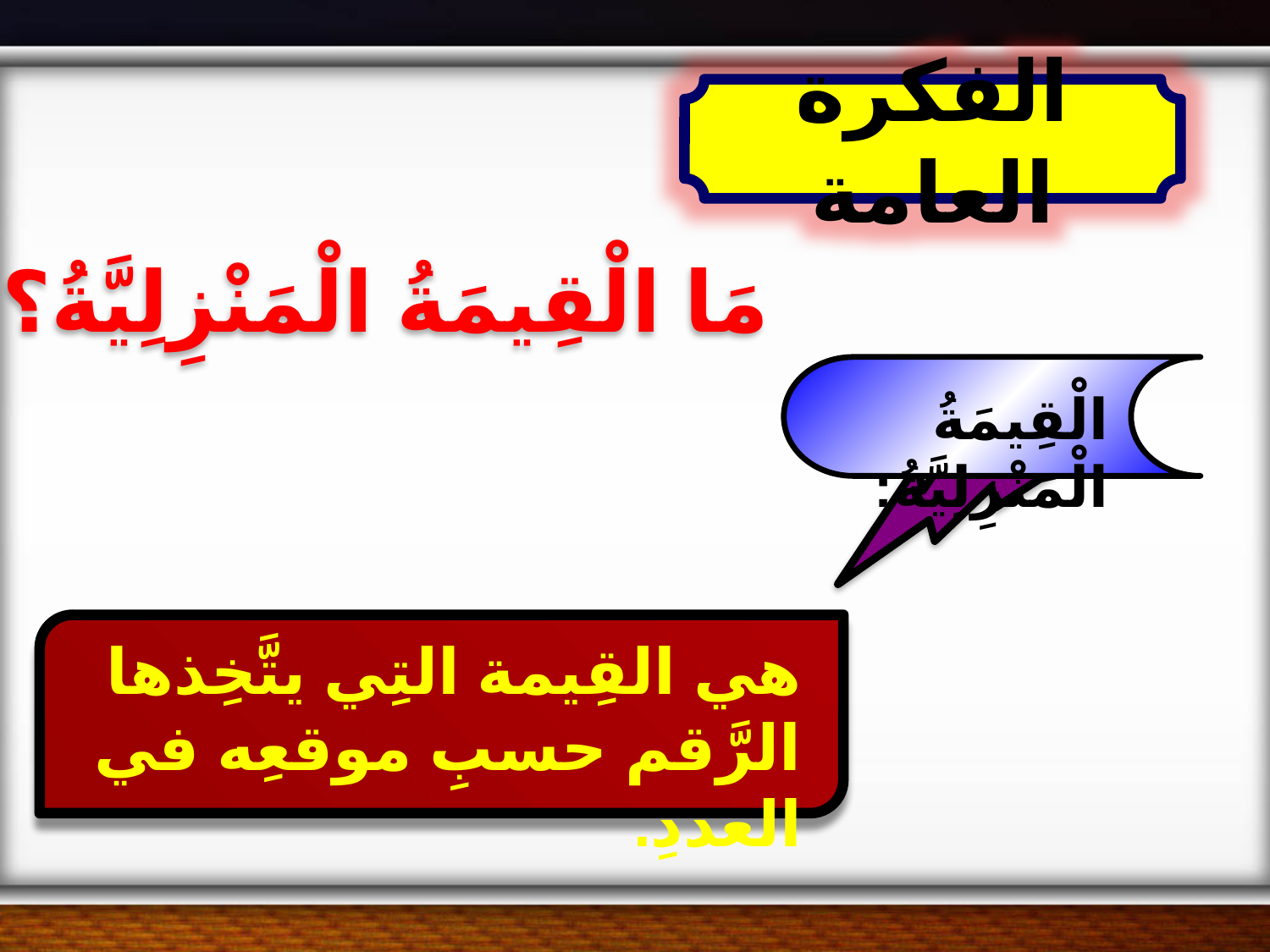

الفكرة العامة
مَا الْقِيمَةُ الْمَنْزِلِيَّةُ؟

الْقِيمَةُ الْمَنْزِلِيَّةُ:

هي القِيمة التِي يتَّخِذها الرَّقم حسبِ موقعِه في العددِ.